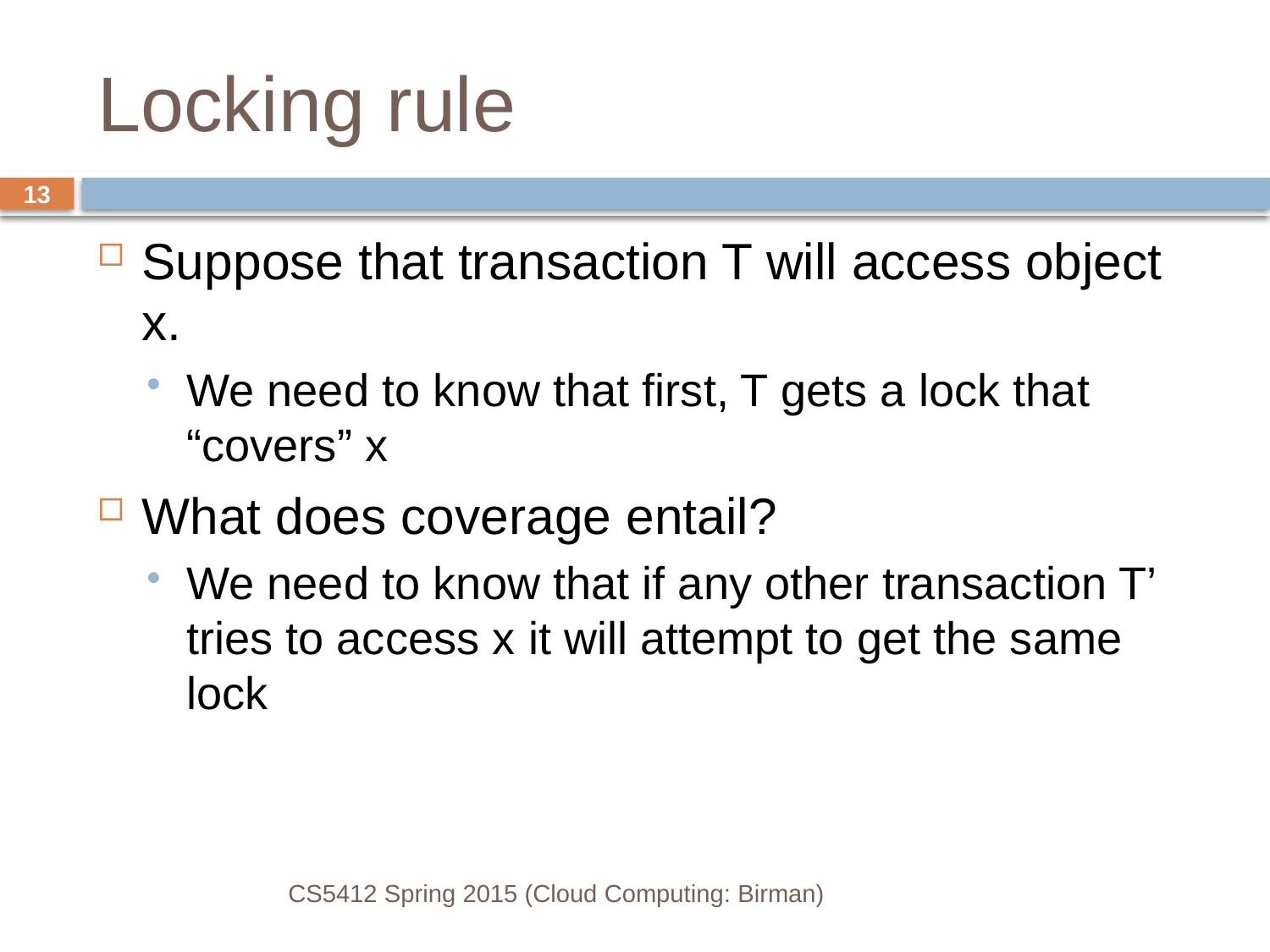

# Locking rule
13
Suppose that transaction T will access object x.
We need to know that first, T gets a lock that “covers” x
What does coverage entail?
We need to know that if any other transaction T’ tries to access x it will attempt to get the same lock
CS5412 Spring 2015 (Cloud Computing: Birman)